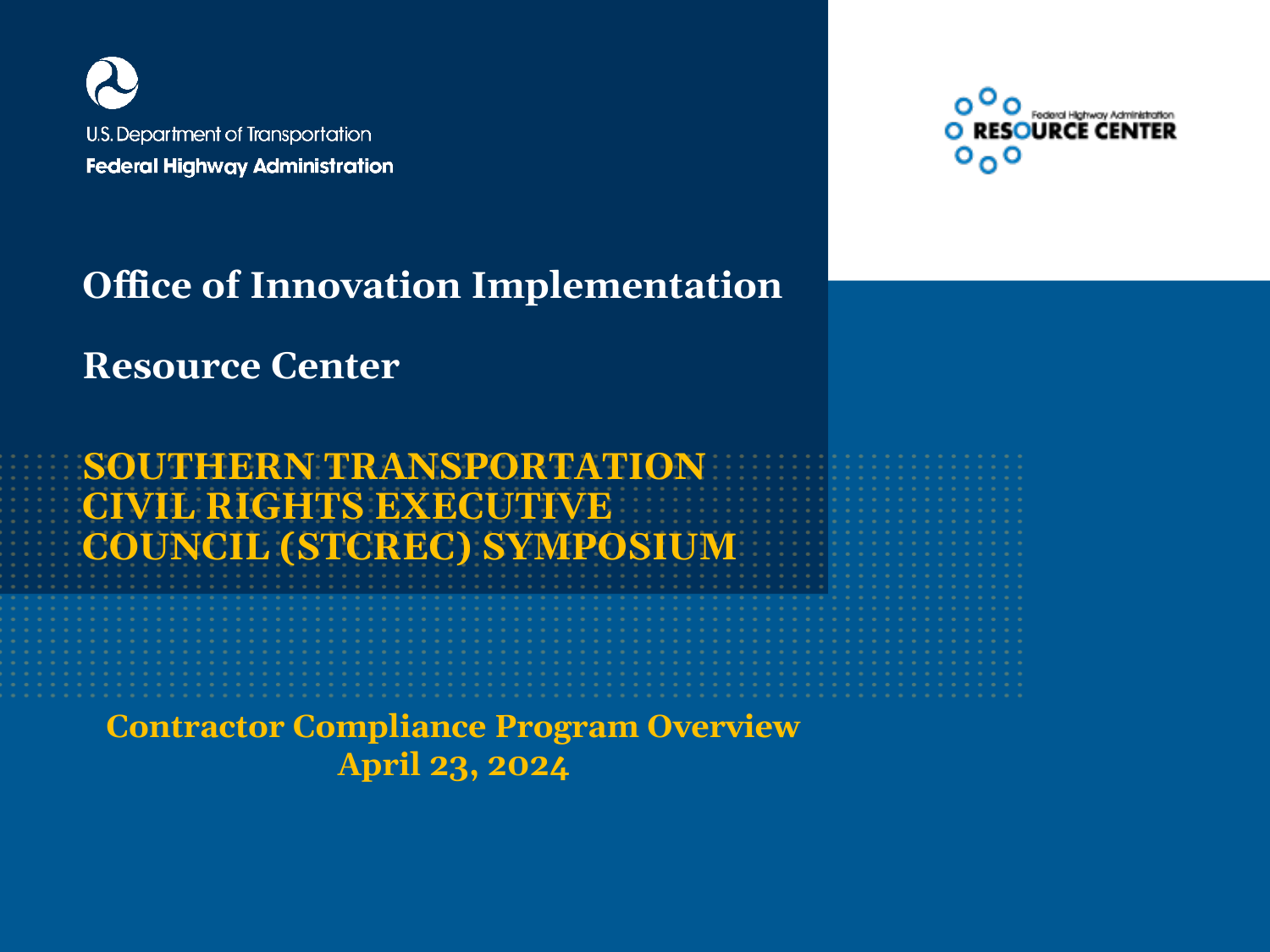

Office of Innovation Implementation
Resource Center
SOUTHERN TRANSPORTATION CIVIL RIGHTS EXECUTIVE COUNCIL (STCREC) SYMPOSIUM
Contractor Compliance Program Overview
April 23, 2024